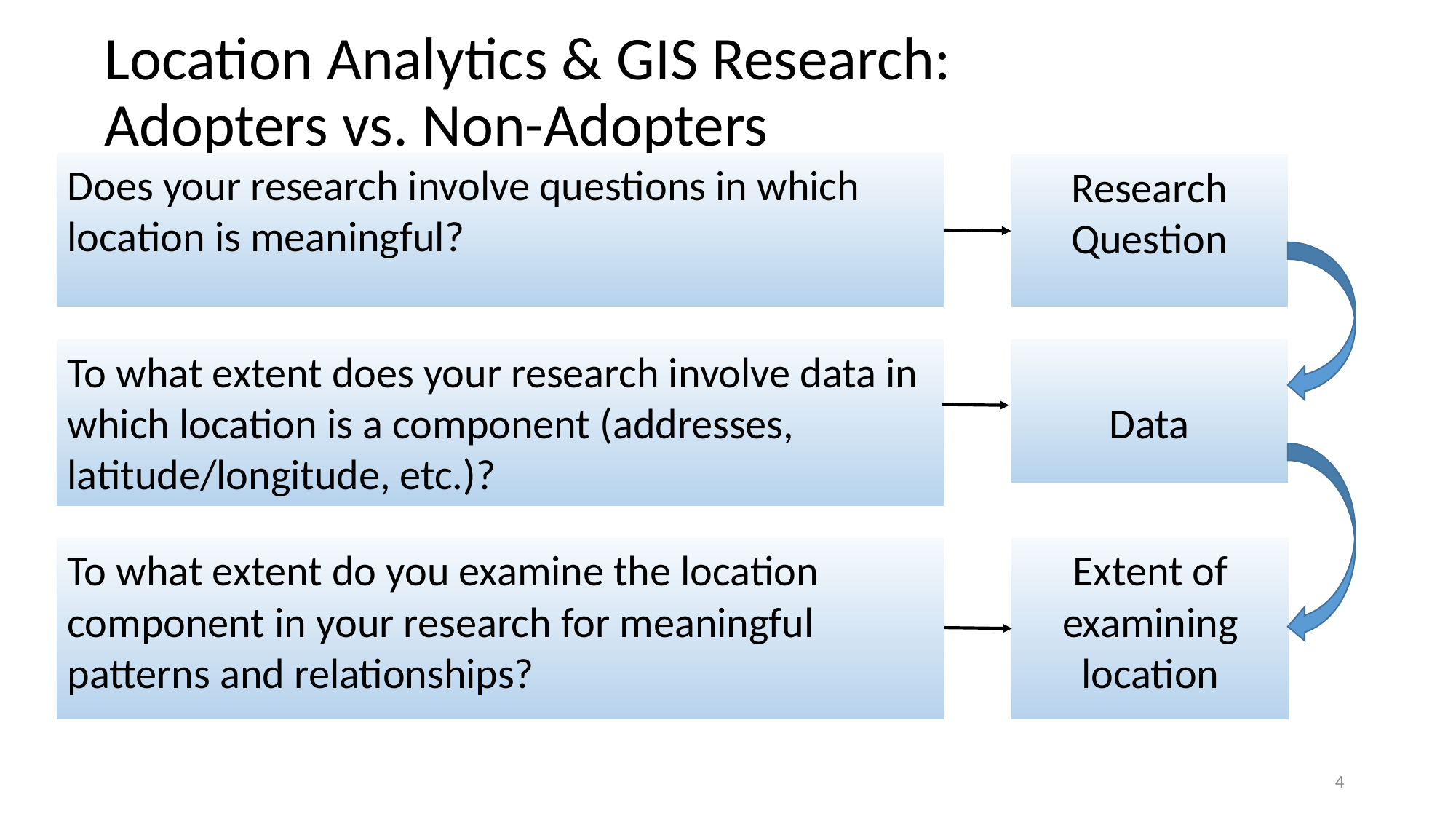

# Location Analytics & GIS Research: Adopters vs. Non-Adopters
Does your research involve questions in which location is meaningful?
Research Question

To what extent does your research involve data in which location is a component (addresses, latitude/longitude, etc.)?

Data

To what extent do you examine the location component in your research for meaningful patterns and relationships?
Extent of examining location
4